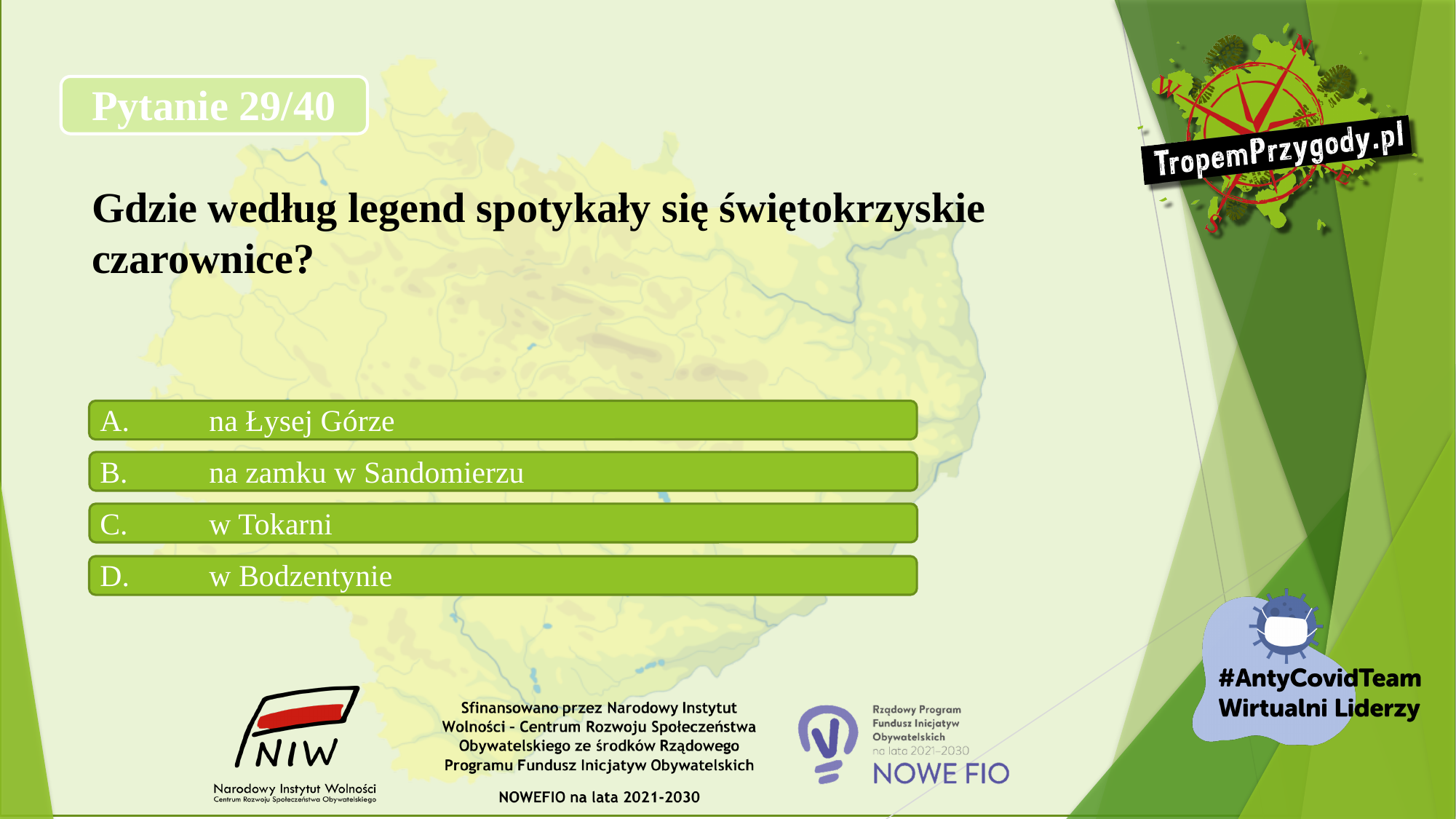

# Pytanie 29/40 Gdzie według legend spotykały się świętokrzyskie czarownice?
A.	na Łysej Górze
B.	na zamku w Sandomierzu
C.	w Tokarni
D.	w Bodzentynie